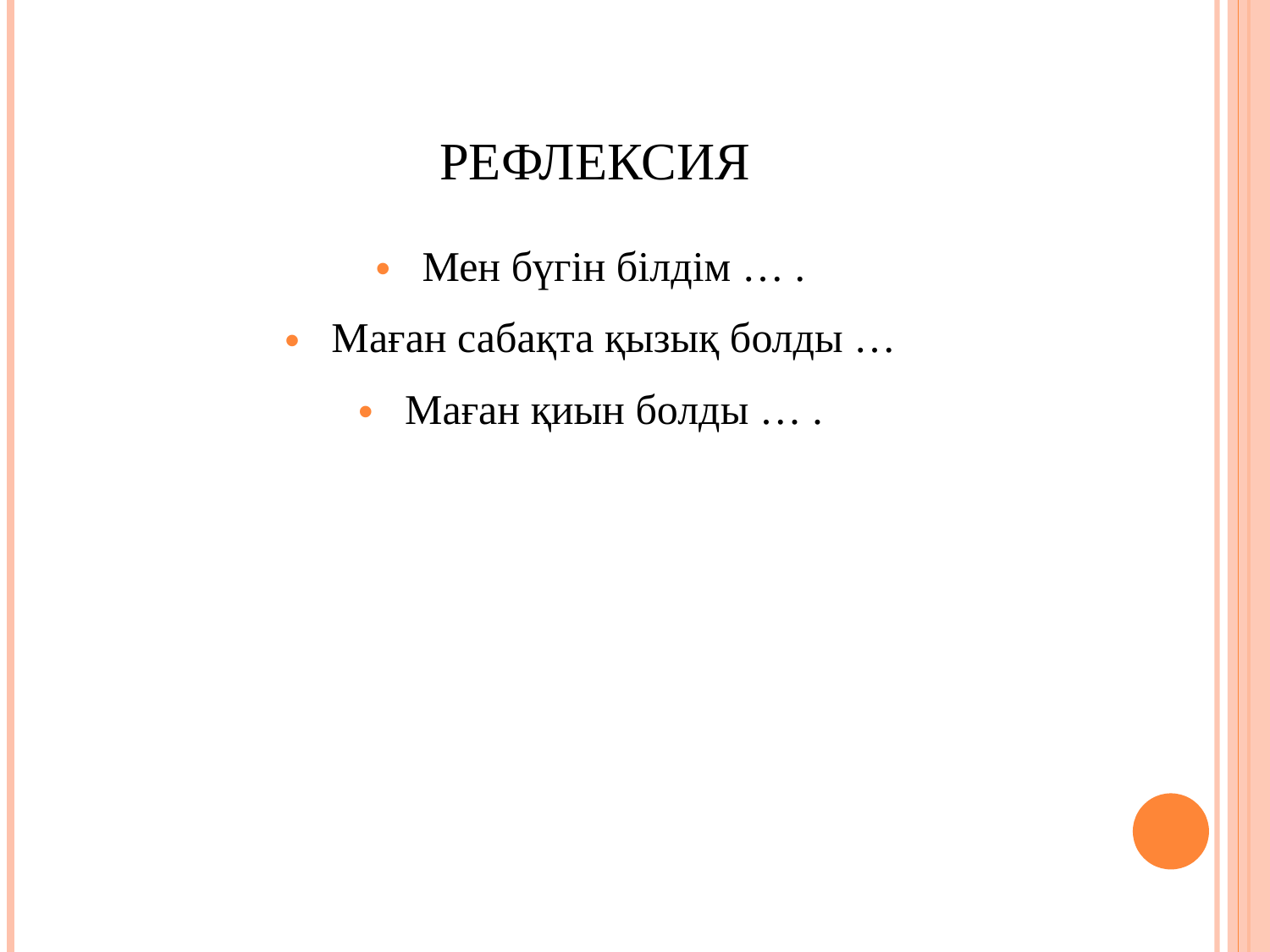

# РЕФЛЕКСИЯ
Мен бүгін білдім … .
Маған сабақта қызық болды …
Маған қиын болды … .